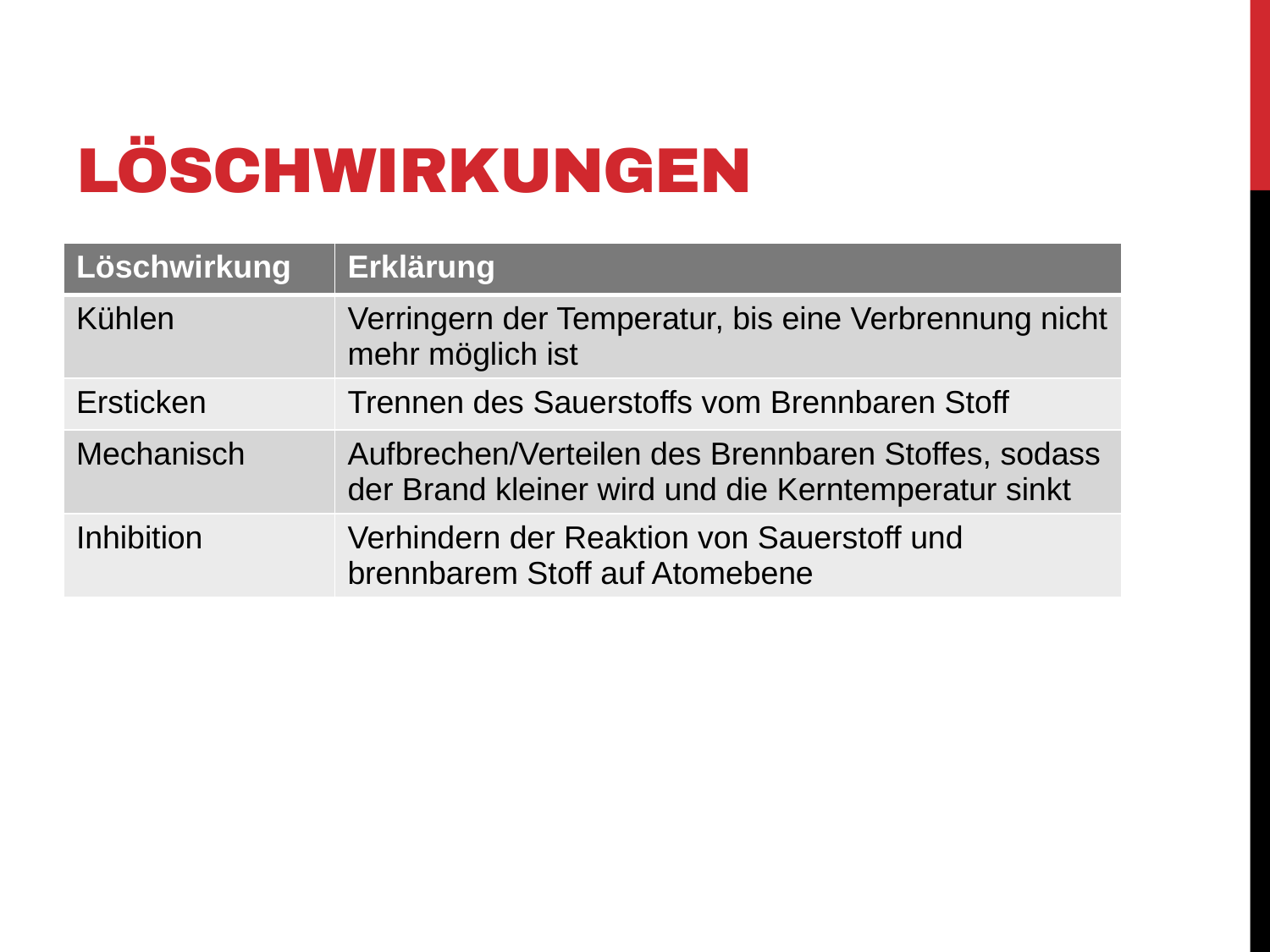

# Löschwirkungen
| Löschwirkung | Erklärung |
| --- | --- |
| Kühlen | Verringern der Temperatur, bis eine Verbrennung nicht mehr möglich ist |
| Ersticken | Trennen des Sauerstoffs vom Brennbaren Stoff |
| Mechanisch | Aufbrechen/Verteilen des Brennbaren Stoffes, sodass der Brand kleiner wird und die Kerntemperatur sinkt |
| Inhibition | Verhindern der Reaktion von Sauerstoff und brennbarem Stoff auf Atomebene |